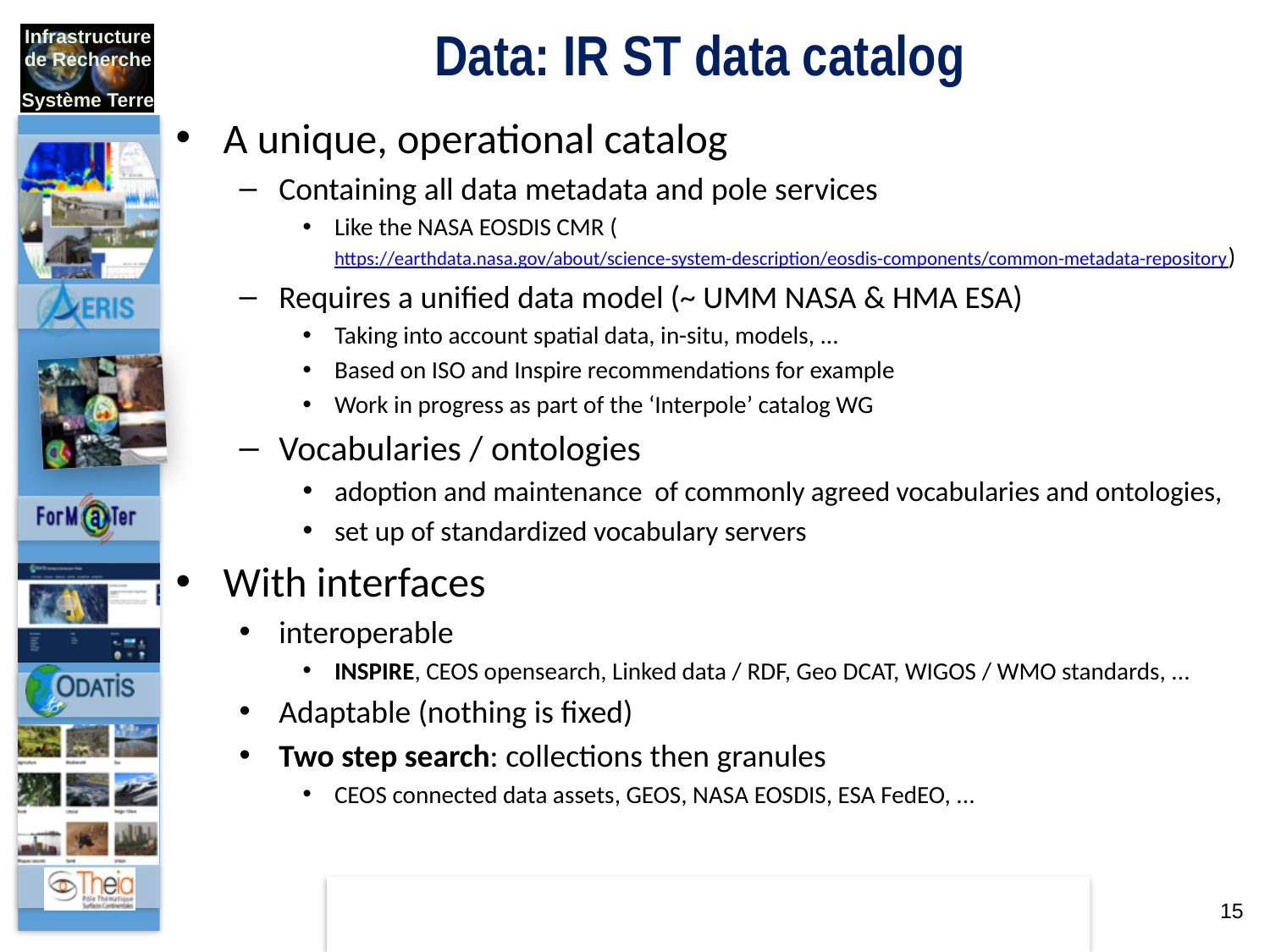

Data: IR ST data catalog
A unique, operational catalog
Containing all data metadata and pole services
Like the NASA EOSDIS CMR (https://earthdata.nasa.gov/about/science-system-description/eosdis-components/common-metadata-repository)
Requires a unified data model (~ UMM NASA & HMA ESA)
Taking into account spatial data, in-situ, models, ...
Based on ISO and Inspire recommendations for example
Work in progress as part of the ‘Interpole’ catalog WG
Vocabularies / ontologies
adoption and maintenance  of commonly agreed vocabularies and ontologies,
set up of standardized vocabulary servers
With interfaces
interoperable
INSPIRE, CEOS opensearch, Linked data / RDF, Geo DCAT, WIGOS / WMO standards, ...
Adaptable (nothing is fixed)
Two step search: collections then granules
CEOS connected data assets, GEOS, NASA EOSDIS, ESA FedEO, ...

15